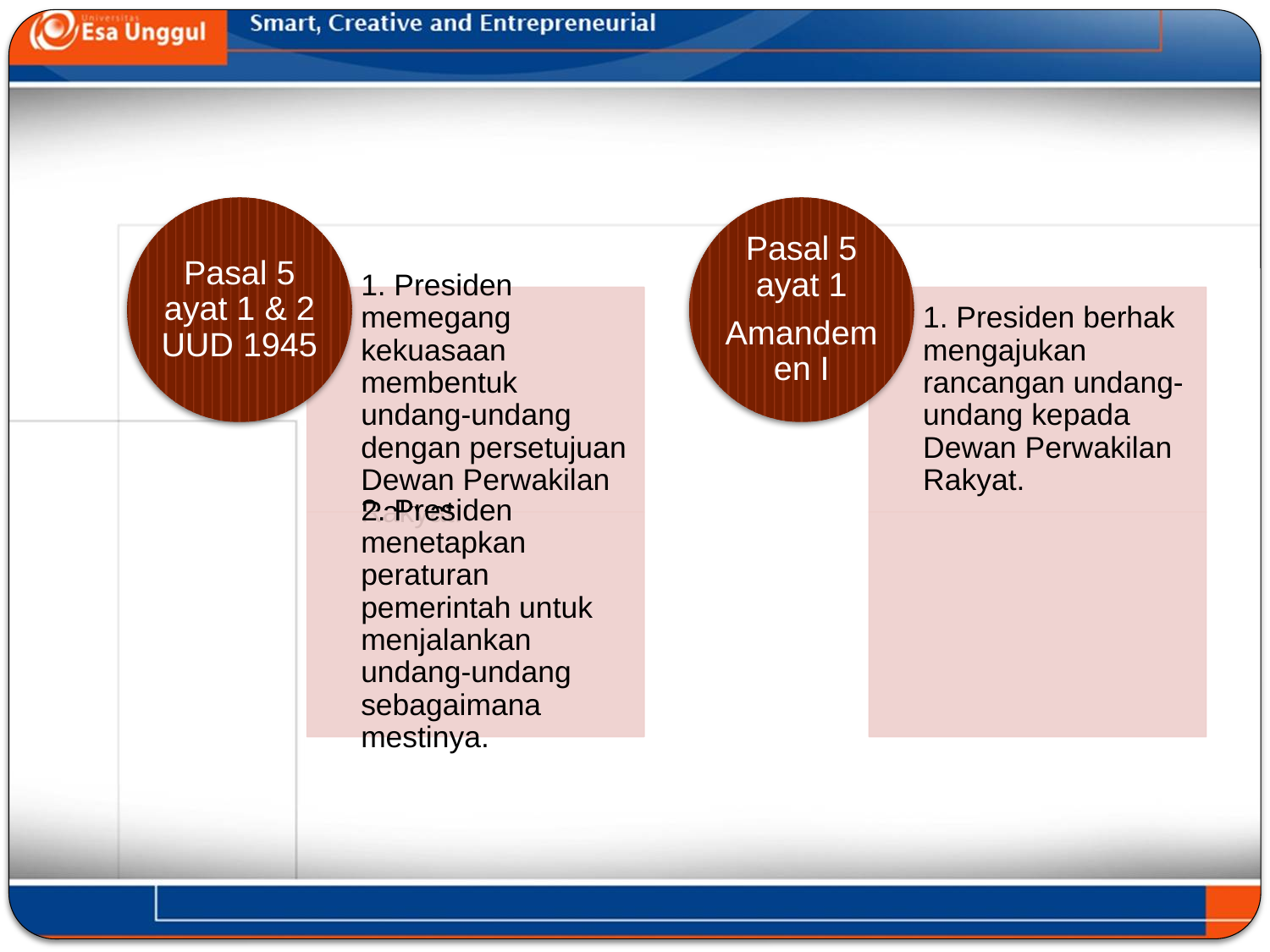

1. Presiden memegang kekuasaan membentuk undang-undang dengan persetujuan Dewan Perwakilan Rakyat.
2. Presiden menetapkan peraturan pemerintah untuk menjalankan undang-undang sebagaimana mestinya.
Pasal 5 ayat 1 & 2 UUD 1945
1. Presiden berhak mengajukan rancangan undang-undang kepada Dewan Perwakilan Rakyat.

Pasal 5 ayat 1
Amandemen I